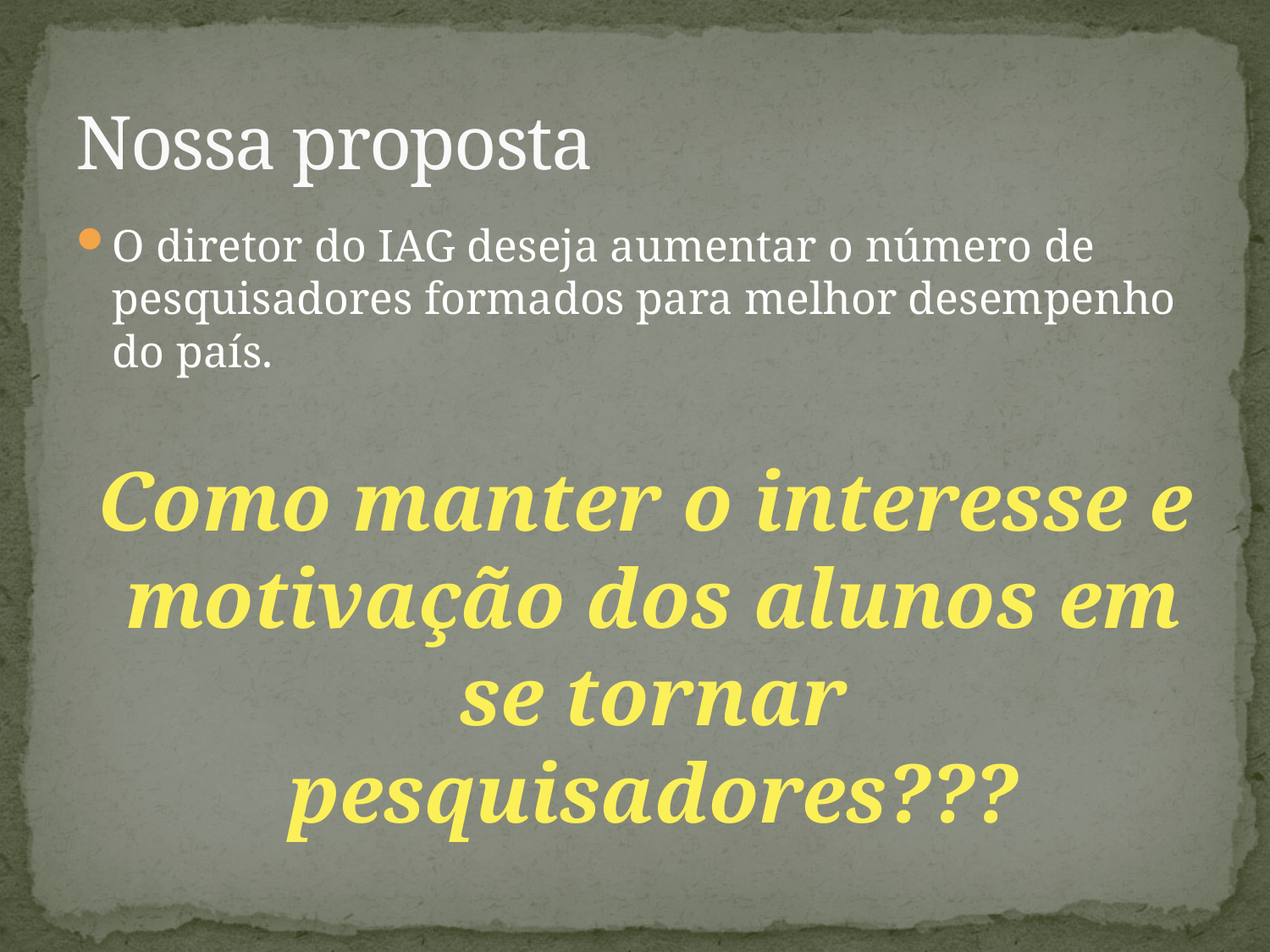

# Nossa proposta
O diretor do IAG deseja aumentar o número de pesquisadores formados para melhor desempenho do país.

 Como manter o interesse e motivação dos alunos em se tornar pesquisadores???